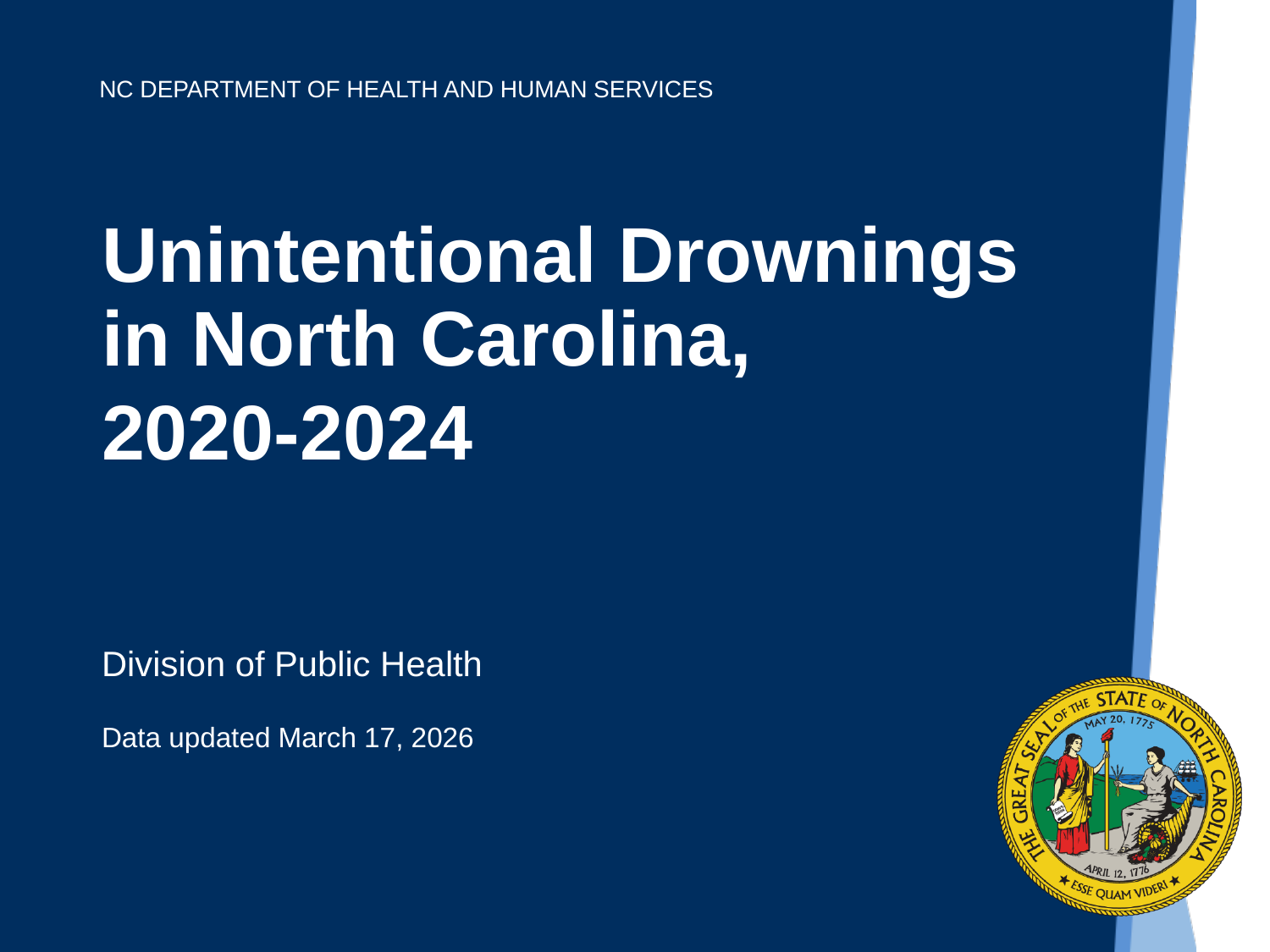

Unintentional Drownings in North Carolina,
2020-2024
Division of Public Health
Data updated March 17, 2026